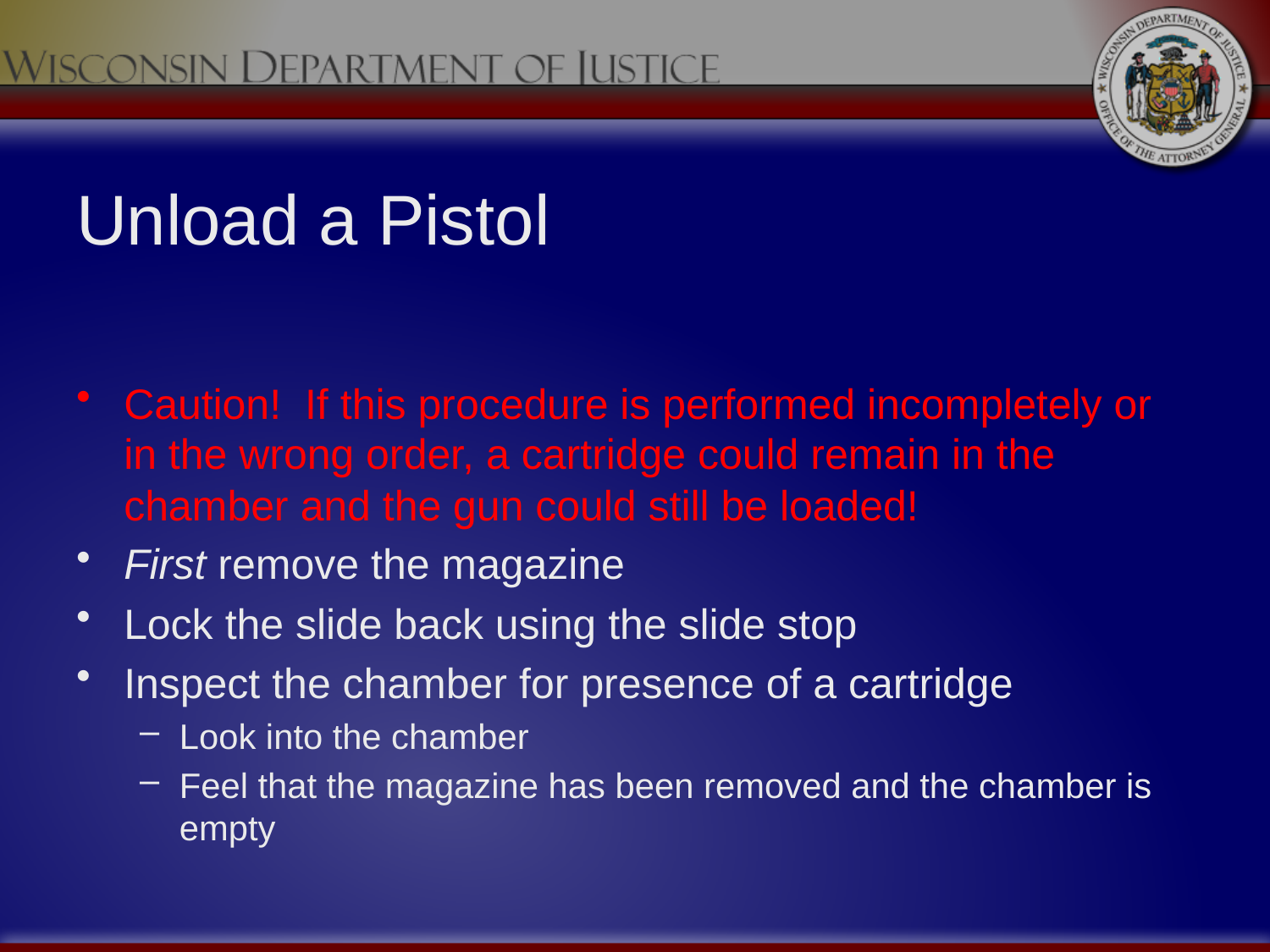

# Unload a Pistol
Caution!  If this procedure is performed incompletely or in the wrong order, a cartridge could remain in the chamber and the gun could still be loaded!
First remove the magazine
Lock the slide back using the slide stop
Inspect the chamber for presence of a cartridge
Look into the chamber
Feel that the magazine has been removed and the chamber is empty